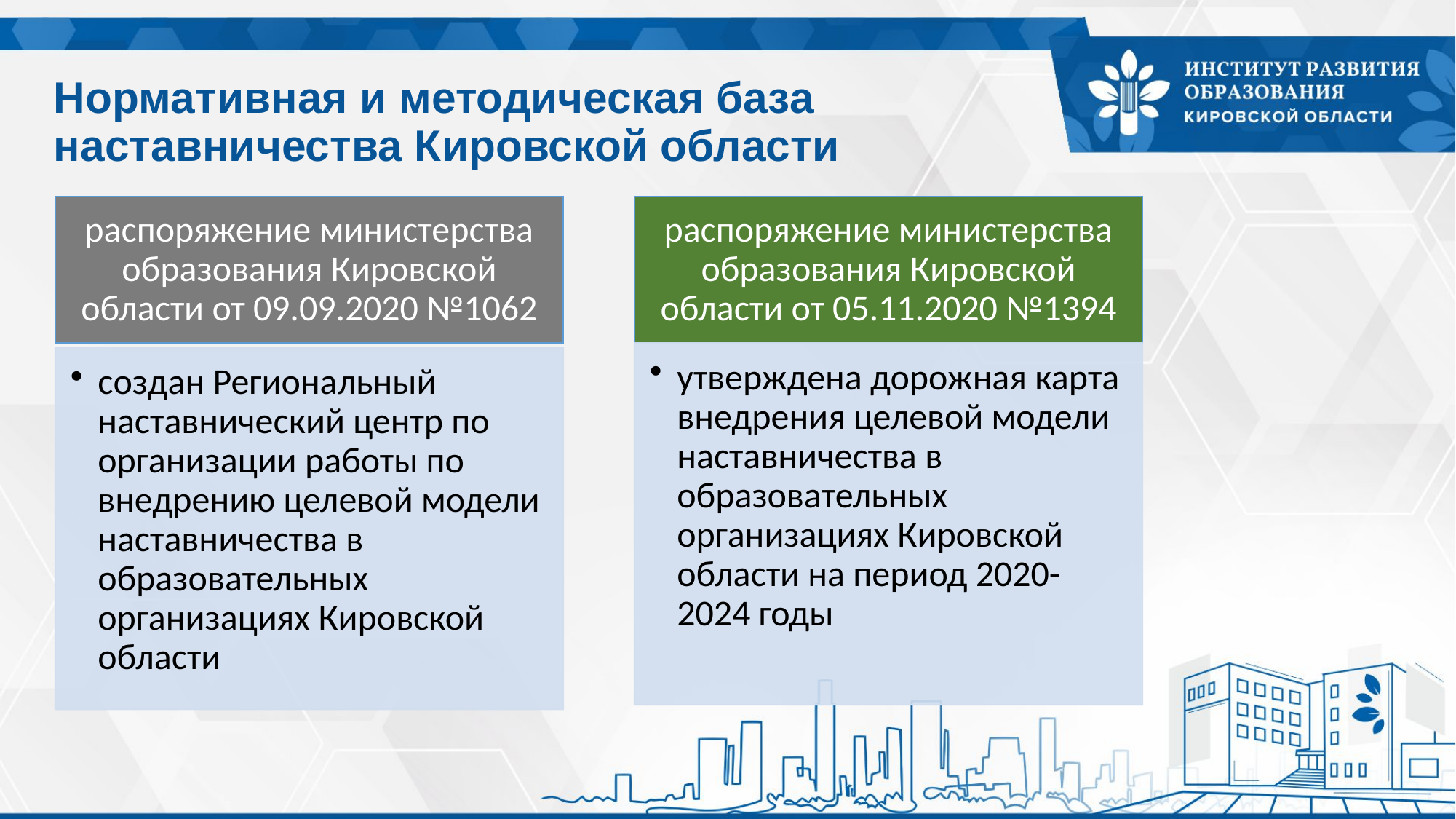

# Нормативная и методическая база наставничества Кировской области
распоряжение министерства образования Кировской области от 09.09.2020 №1062
создан Региональный наставнический центр по организации работы по внедрению целевой модели наставничества в образовательных организациях Кировской области
распоряжение министерства образования Кировской области от 05.11.2020 №1394
утверждена дорожная карта внедрения целевой модели наставничества в образовательных организациях Кировской области на период 2020-2024 годы